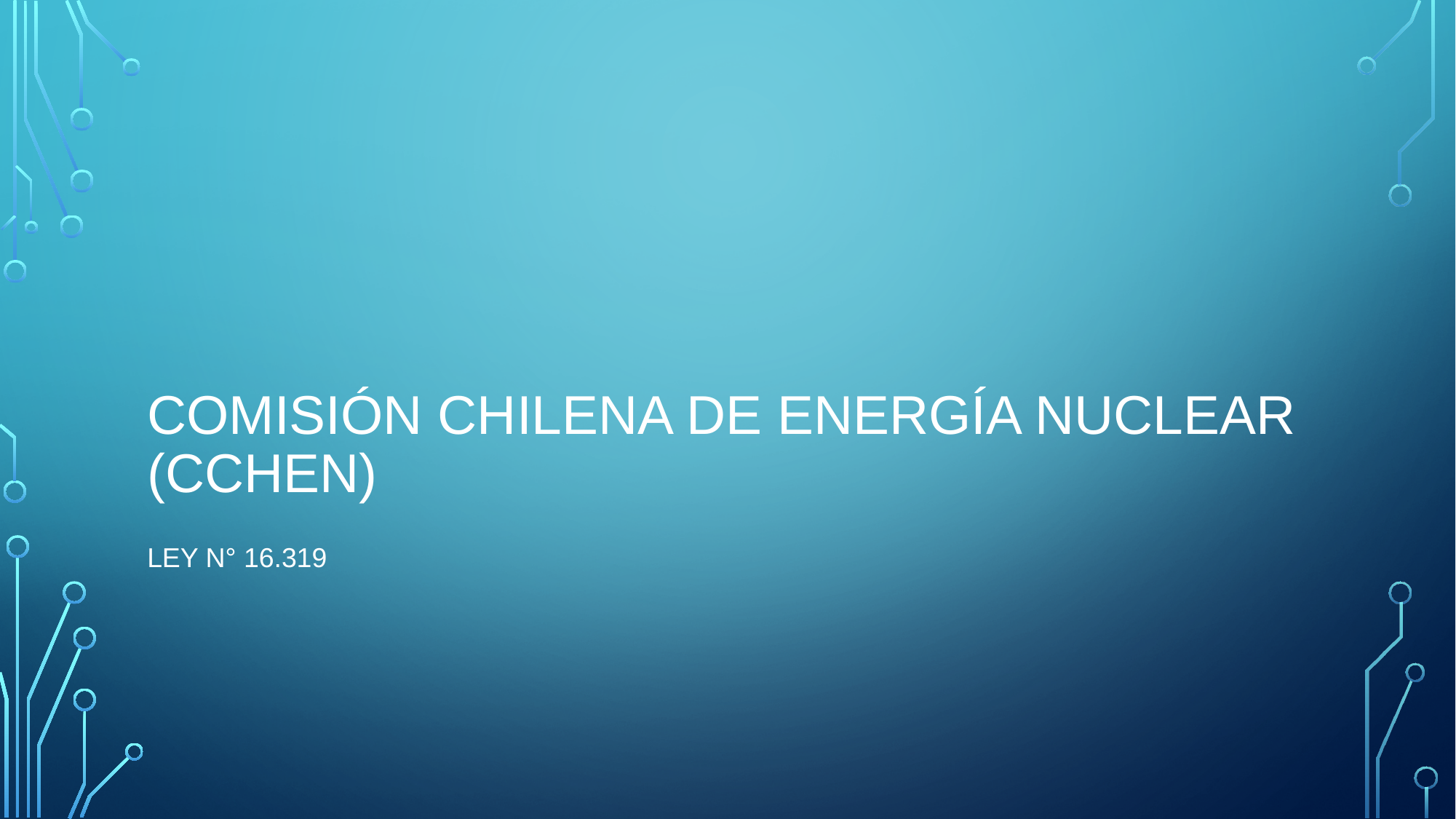

# Comisión chilena de energía nuclear (CChEn)
Ley N° 16.319